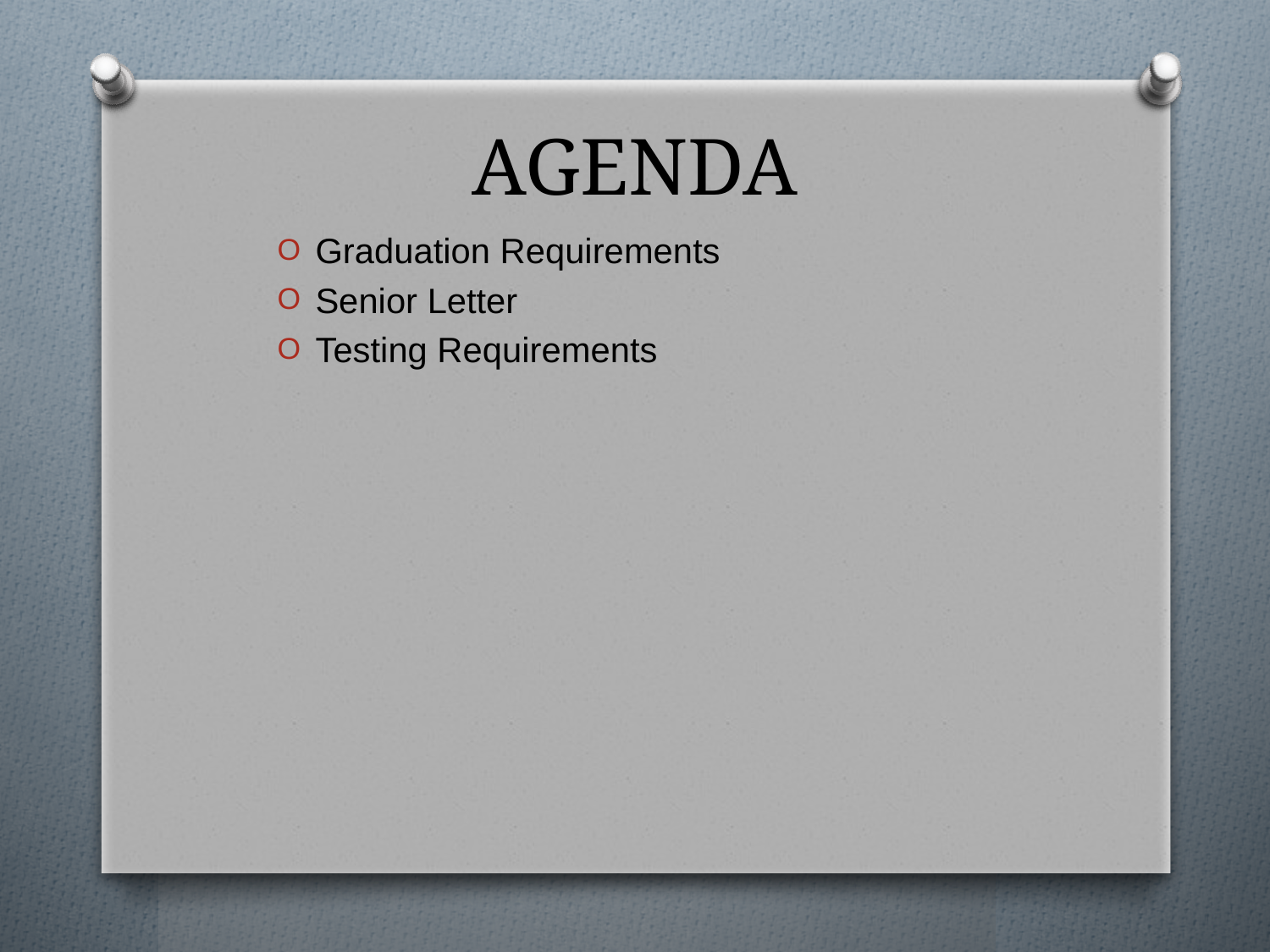

# AGENDA
Graduation Requirements
Senior Letter
Testing Requirements